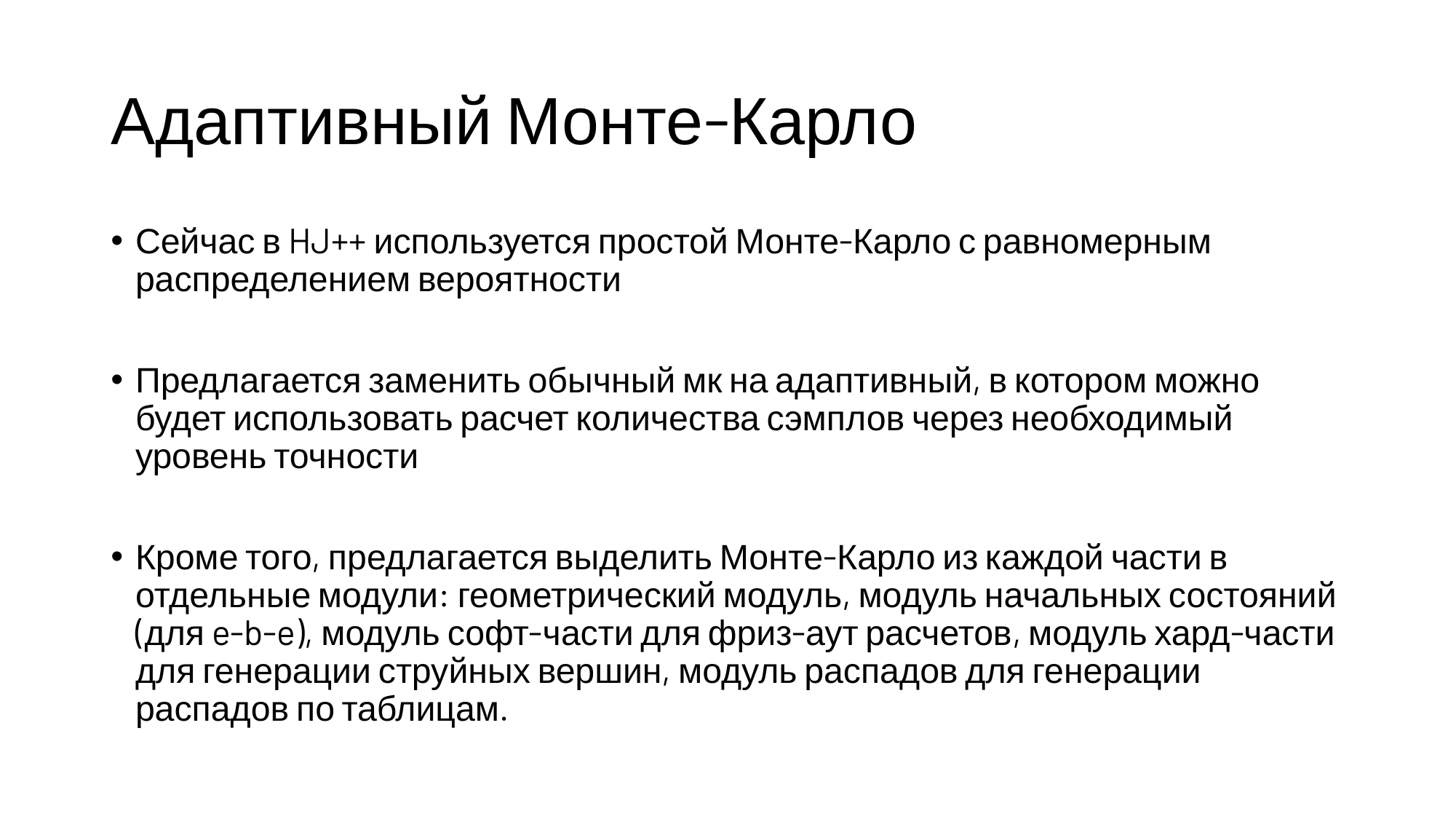

# Адаптивный Монте-Карло
Сейчас в HJ++ используется простой Монте-Карло с равномерным распределением вероятности

Предлагается заменить обычный мк на адаптивный, в котором можно будет использовать расчет количества сэмплов через необходимый уровень точности

Кроме того, предлагается выделить Монте-Карло из каждой части в отдельные модули: геометрический модуль, модуль начальных состояний (для e-b-e), модуль софт-части для фриз-аут расчетов, модуль хард-части для генерации струйных вершин, модуль распадов для генерации распадов по таблицам.